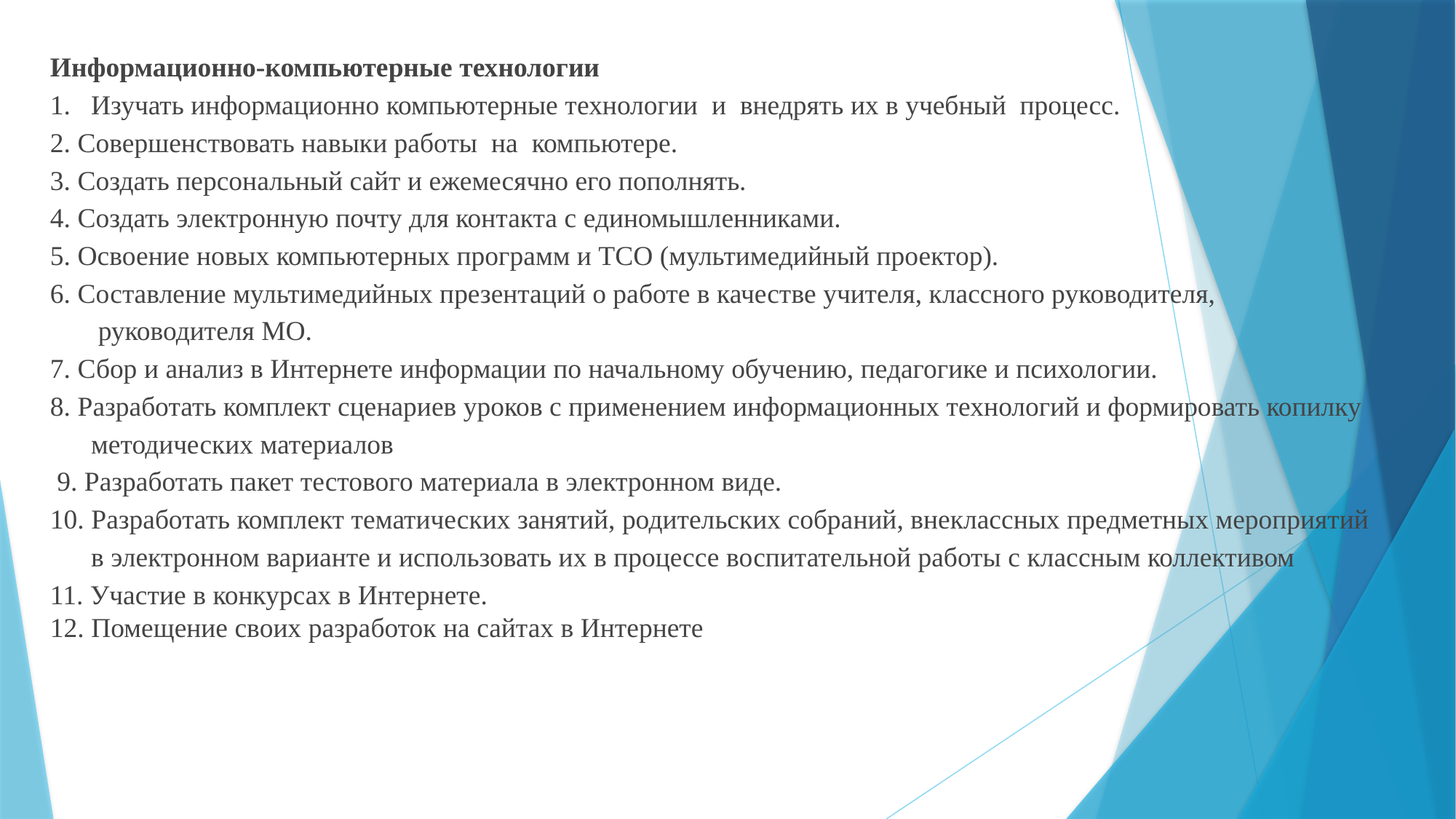

Информационно-компьютерные технологии
Изучать информационно компьютерные технологии  и  внедрять их в учебный  процесс.
2. Совершенствовать навыки работы  на  компьютере.
3. Создать персональный сайт и ежемесячно его пополнять.
4. Создать электронную почту для контакта с единомышленниками.
5. Освоение новых компьютерных программ и ТСО (мультимедийный проектор).
6. Составление мультимедийных презентаций о работе в качестве учителя, классного руководителя,  руководителя МО.
7. Сбор и анализ в Интернете информации по начальному обучению, педагогике и психологии.
8. Разработать комплект сценариев уроков с применением информационных технологий и формировать копилку методических материалов
 9. Разработать пакет тестового материала в электронном виде.
10. Разработать комплект тематических занятий, родительских собраний, внеклассных предметных мероприятий в электронном варианте и использовать их в процессе воспитательной работы с классным коллективом
11. Участие в конкурсах в Интернете.
12. Помещение своих разработок на сайтах в Интернете